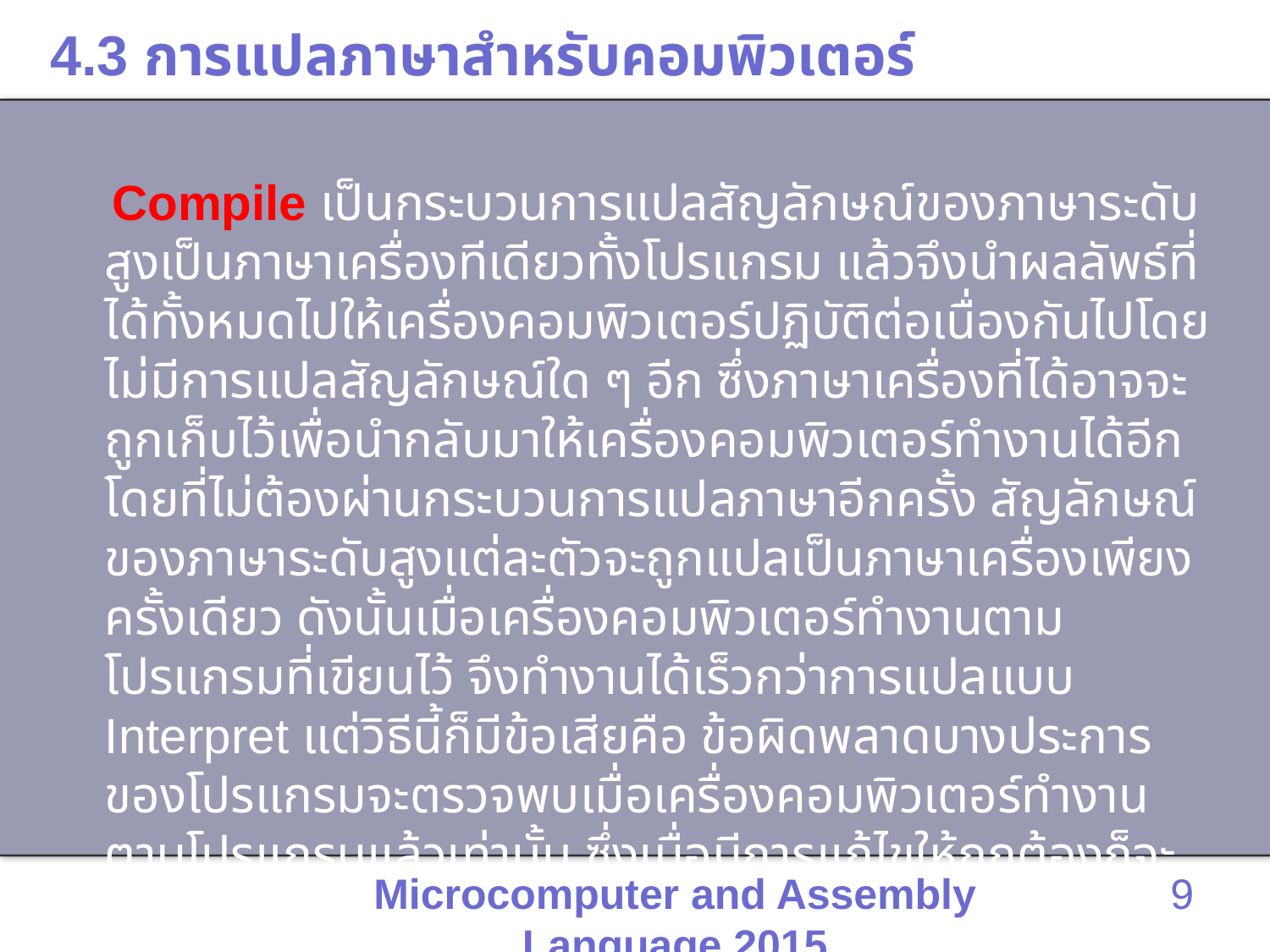

# 4.3 การแปลภาษาสำหรับคอมพิวเตอร์
    Compile เป็นกระบวนการแปลสัญลักษณ์ของภาษาระดับสูงเป็นภาษาเครื่องทีเดียวทั้งโปรแกรม แล้วจึงนำผลลัพธ์ที่ได้ทั้งหมดไปให้เครื่องคอมพิวเตอร์ปฏิบัติต่อเนื่องกันไปโดยไม่มีการแปลสัญลักษณ์ใด ๆ อีก ซึ่งภาษาเครื่องที่ได้อาจจะถูกเก็บไว้เพื่อนำกลับมาให้เครื่องคอมพิวเตอร์ทำงานได้อีกโดยที่ไม่ต้องผ่านกระบวนการแปลภาษาอีกครั้ง สัญลักษณ์ของภาษาระดับสูงแต่ละตัวจะถูกแปลเป็นภาษาเครื่องเพียงครั้งเดียว ดังนั้นเมื่อเครื่องคอมพิวเตอร์ทำงานตามโปรแกรมที่เขียนไว้ จึงทำงานได้เร็วกว่าการแปลแบบ Interpret แต่วิธีนี้ก็มีข้อเสียคือ ข้อผิดพลาดบางประการของโปรแกรมจะตรวจพบเมื่อเครื่องคอมพิวเตอร์ทำงานตามโปรแกรมแล้วเท่านั้น ซึ่งเมื่อมีการแก้ไขให้ถูกต้องก็จะต้องมีการแปลสัญลักษณ์ทั้งหมดใหม่อีกครั้ง
Microcomputer and Assembly Language 2015
9